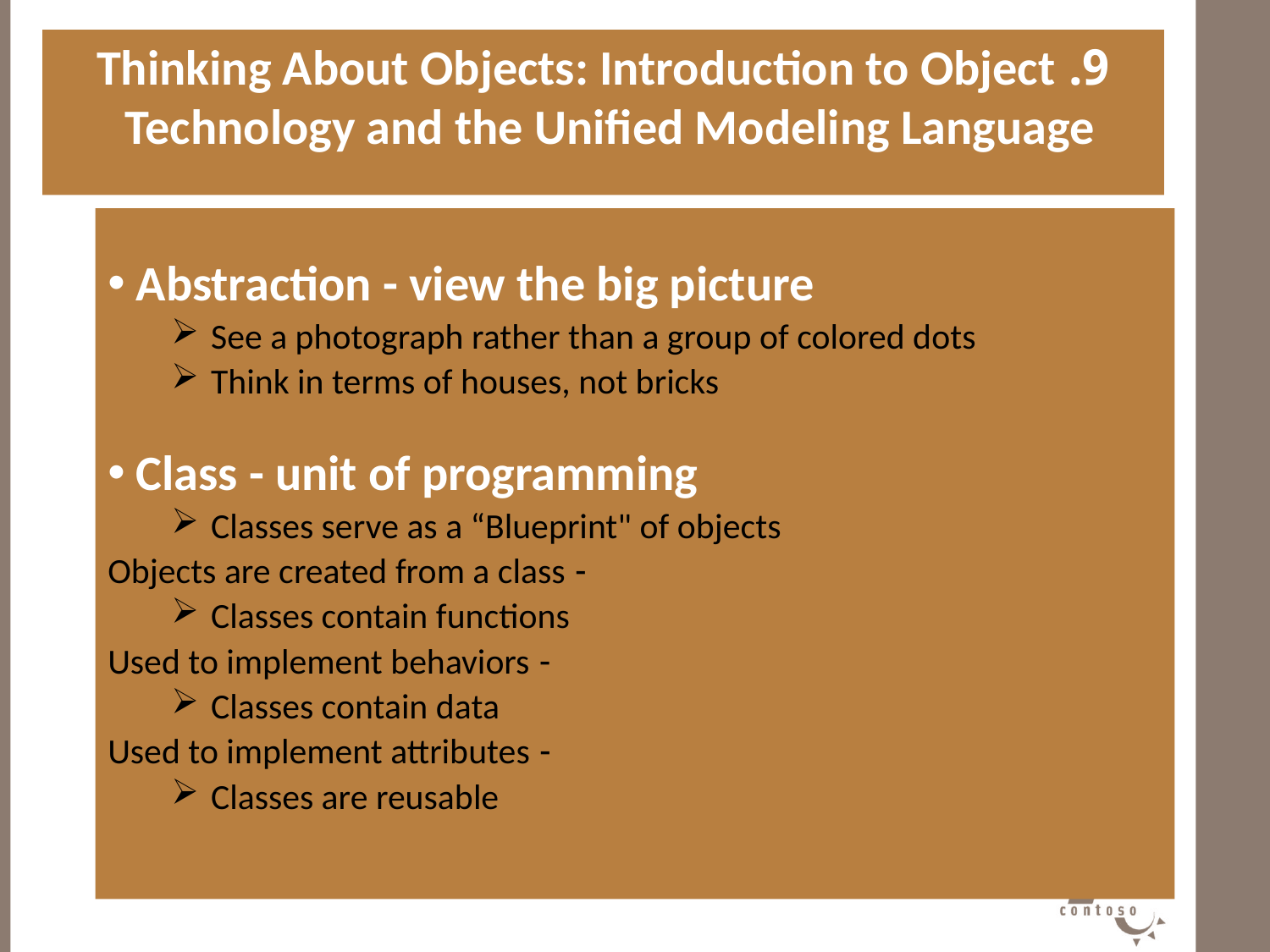

9. Thinking About Objects: Introduction to Object Technology and the Unified Modeling Language
#

 Abstraction - view the big picture
See a photograph rather than a group of colored dots
Think in terms of houses, not bricks

 Class - unit of programming
Classes serve as a “Blueprint" of objects
- Objects are created from a class
Classes contain functions
- Used to implement behaviors
Classes contain data
- Used to implement attributes
Classes are reusable